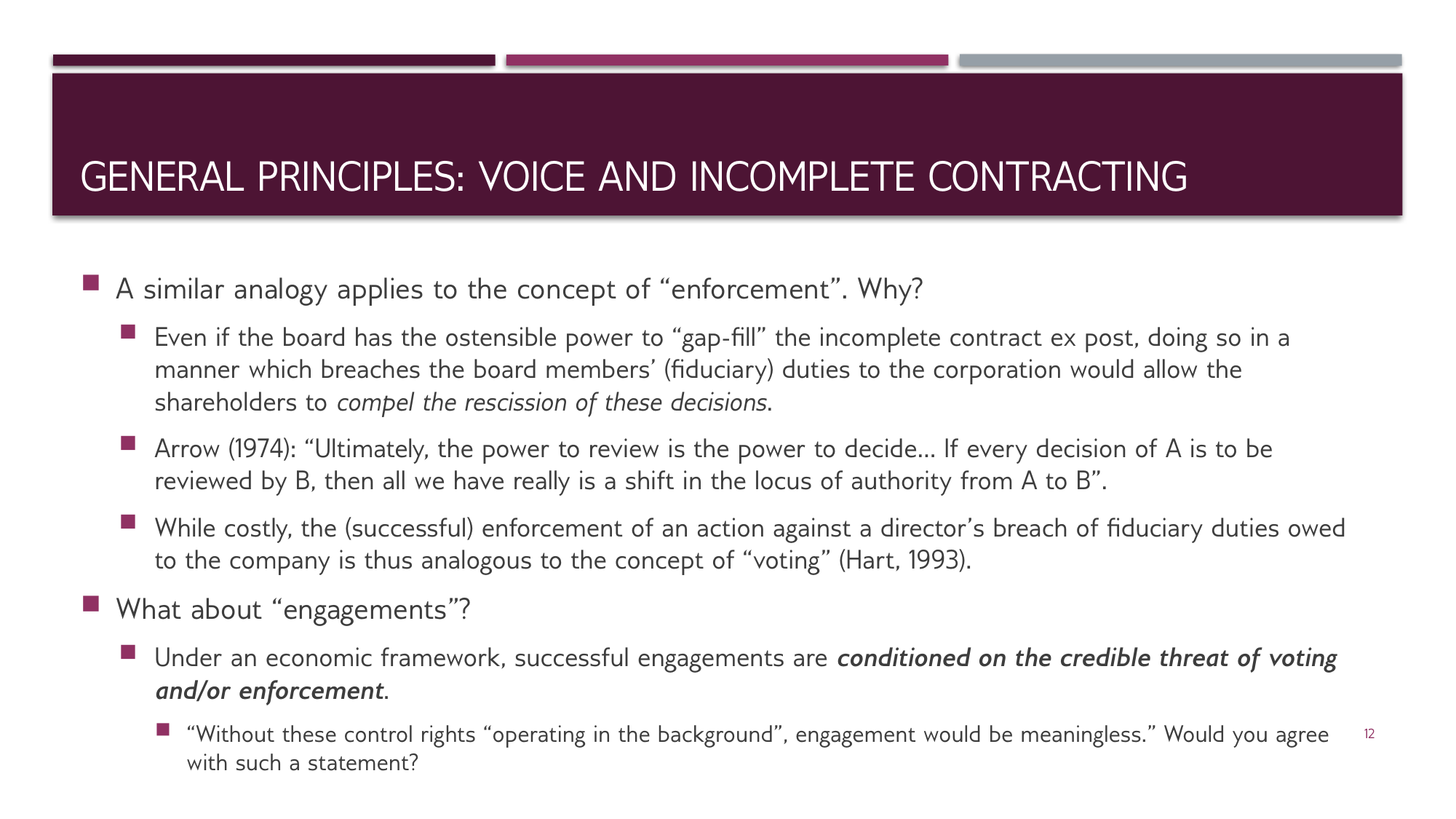

# General principles: voice and incomplete contracting
A similar analogy applies to the concept of “enforcement”. Why?
Even if the board has the ostensible power to “gap-fill” the incomplete contract ex post, doing so in a manner which breaches the board members’ (fiduciary) duties to the corporation would allow the shareholders to compel the rescission of these decisions.
Arrow (1974): “Ultimately, the power to review is the power to decide… If every decision of A is to be reviewed by B, then all we have really is a shift in the locus of authority from A to B”.
While costly, the (successful) enforcement of an action against a director’s breach of fiduciary duties owed to the company is thus analogous to the concept of “voting” (Hart, 1993).
What about “engagements”?
Under an economic framework, successful engagements are conditioned on the credible threat of voting and/or enforcement.
“Without these control rights “operating in the background”, engagement would be meaningless.” Would you agree with such a statement?
12